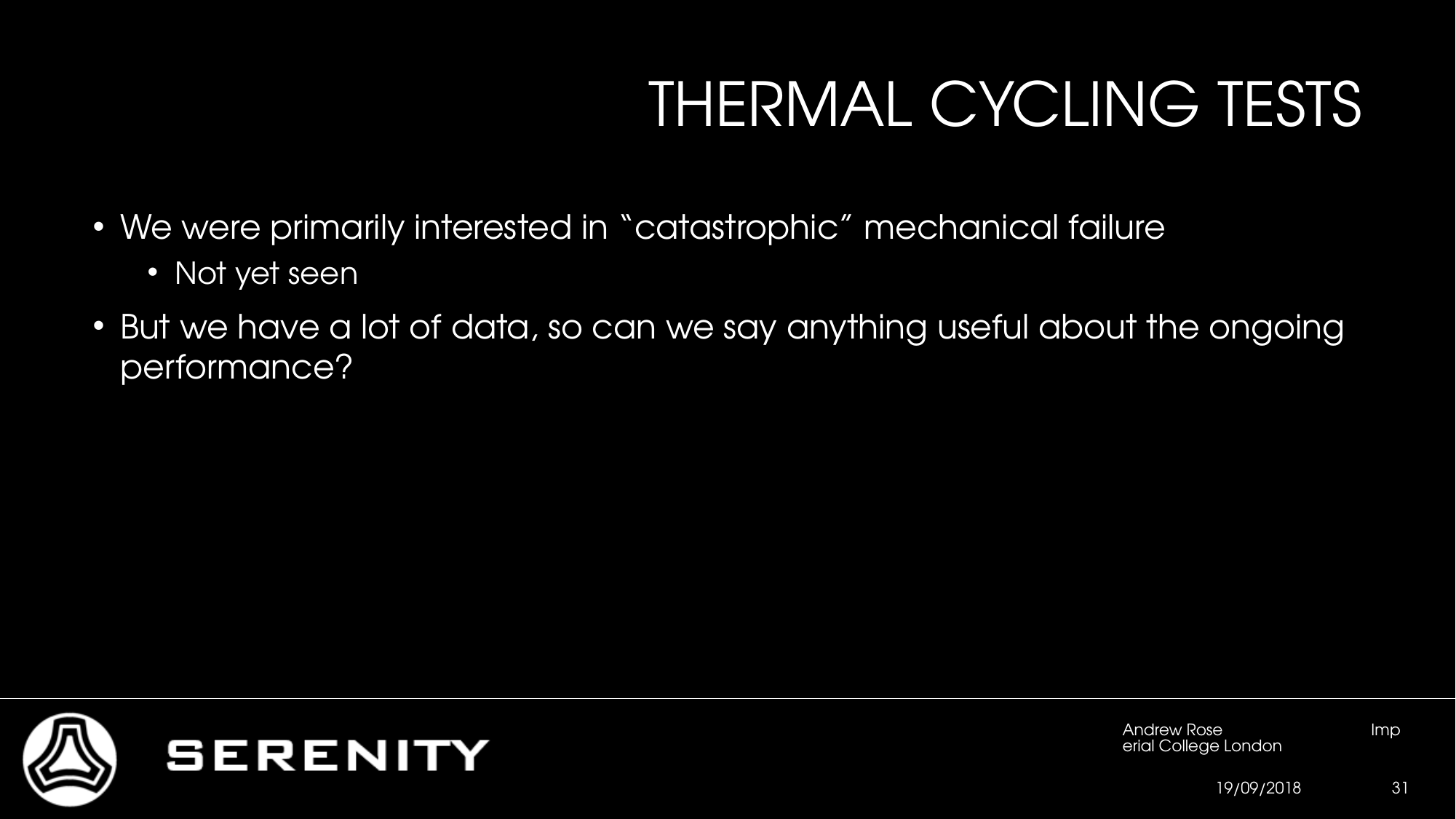

# Thermal cycling tests
We were primarily interested in “catastrophic” mechanical failure
Not yet seen
But we have a lot of data, so can we say anything useful about the ongoing performance?
Andrew Rose                                  Imperial College London
19/09/2018
31